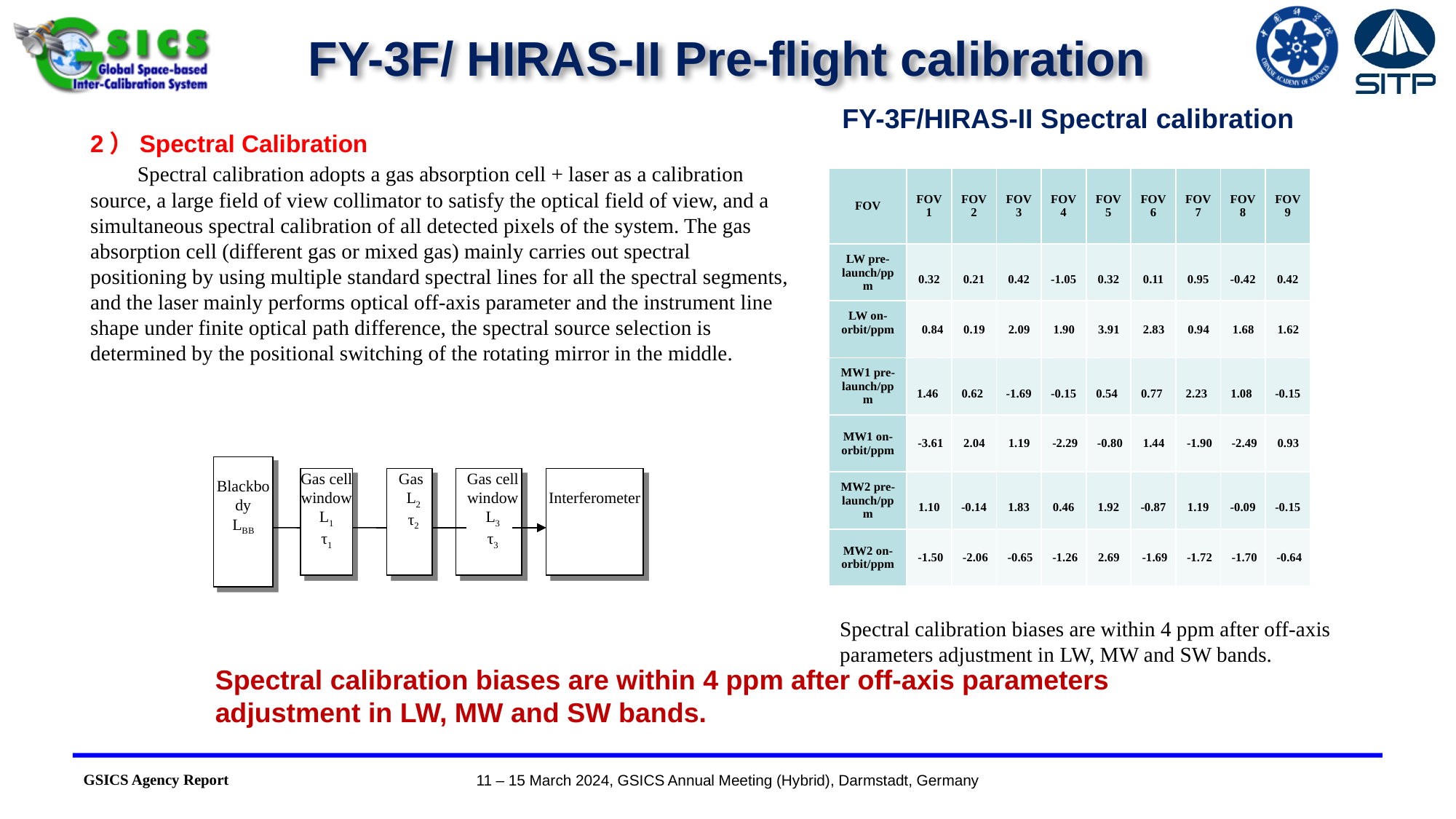

FY-3F/ HIRAS-II Pre-flight calibration
FY-3F/HIRAS-II Spectral calibration
2）Spectral Calibration
       Spectral calibration adopts a gas absorption cell + laser as a calibration source, a large field of view collimator to satisfy the optical field of view, and a simultaneous spectral calibration of all detected pixels of the system. The gas absorption cell (different gas or mixed gas) mainly carries out spectral positioning by using multiple standard spectral lines for all the spectral segments, and the laser mainly performs optical off-axis parameter and the instrument line shape under finite optical path difference, the spectral source selection is determined by the positional switching of the rotating mirror in the middle.

| FOV | FOV1 | FOV2 | FOV3 | FOV4 | FOV5 | FOV6 | FOV7 | FOV8 | FOV9 |
| --- | --- | --- | --- | --- | --- | --- | --- | --- | --- |
| LW pre-launch/ppm | 0.32 | 0.21 | 0.42 | -1.05 | 0.32 | 0.11 | 0.95 | -0.42 | 0.42 |
| LW on-orbit/ppm | 0.84 | 0.19 | 2.09 | 1.90 | 3.91 | 2.83 | 0.94 | 1.68 | 1.62 |
| MW1 pre-launch/ppm | 1.46 | 0.62 | -1.69 | -0.15 | 0.54 | 0.77 | 2.23 | 1.08 | -0.15 |
| MW1 on-orbit/ppm | -3.61 | 2.04 | 1.19 | -2.29 | -0.80 | 1.44 | -1.90 | -2.49 | 0.93 |
| MW2 pre-launch/ppm | 1.10 | -0.14 | 1.83 | 0.46 | 1.92 | -0.87 | 1.19 | -0.09 | -0.15 |
| MW2 on-orbit/ppm | -1.50 | -2.06 | -0.65 | -1.26 | 2.69 | -1.69 | -1.72 | -1.70 | -0.64 |

Blackbody
LBB
Gas cell
window
L1
τ1
 Gas
L2
τ2
Gas cell
window
L3
τ3

Interferometer
Spectral calibration biases are within 4 ppm after off-axis parameters adjustment in LW, MW and SW bands.

Spectral calibration biases are within 4 ppm after off-axis parameters adjustment in LW, MW and SW bands.